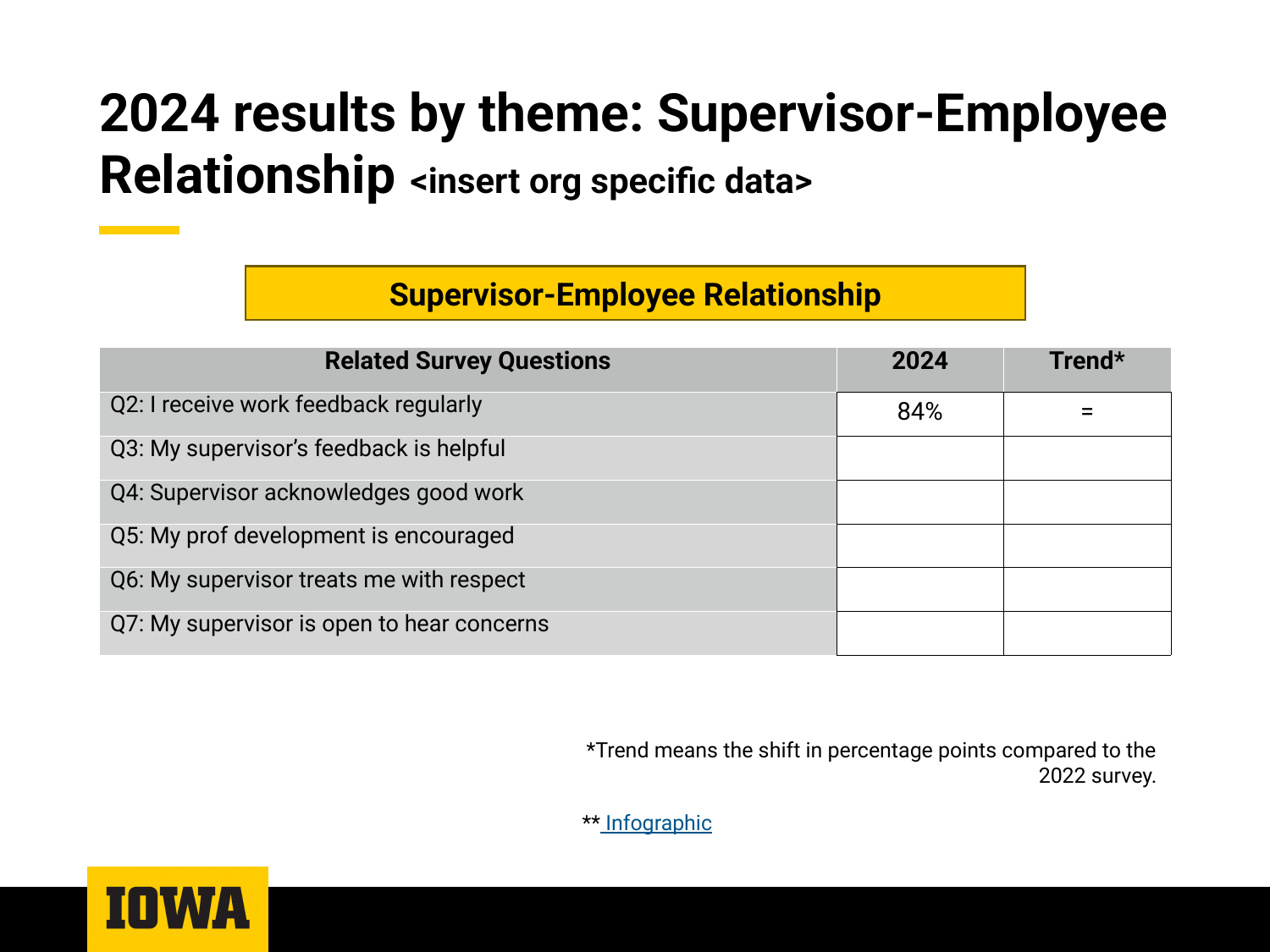

# 2024 results by theme: Supervisor-Employee Relationship <insert org specific data>
Supervisor-Employee Relationship
| Related Survey Questions | 2024 | Trend\* |
| --- | --- | --- |
| Q2: I receive work feedback regularly | 84% | = |
| Q3: My supervisor’s feedback is helpful |  |  |
| Q4: Supervisor acknowledges good work |  |  |
| Q5: My prof development is encouraged |  |  |
| Q6: My supervisor treats me with respect |  |  |
| Q7: My supervisor is open to hear concerns |  |  |
*Trend means the shift in percentage points compared to the 2022 survey.

** Infographic